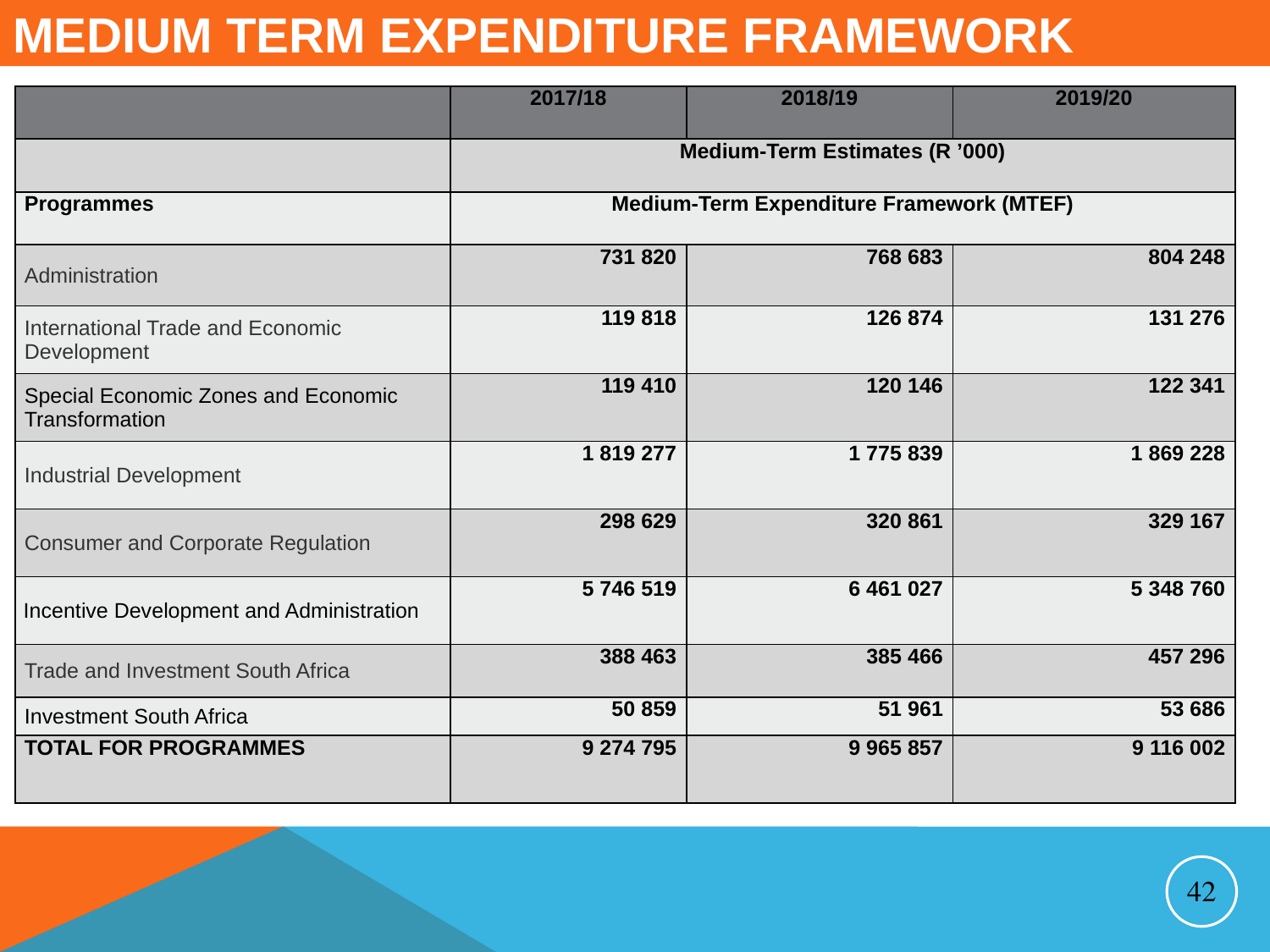

# Medium Term Expenditure Framework
|  | 2017/18 | 2018/19 | 2019/20 |
| --- | --- | --- | --- |
|  | Medium-Term Estimates (R ’000) |  |  |
| Programmes | Medium-Term Expenditure Framework (MTEF) |  |  |
| Administration | 731 820 | 768 683 | 804 248 |
| International Trade and Economic Development | 119 818 | 126 874 | 131 276 |
| Special Economic Zones and Economic Transformation | 119 410 | 120 146 | 122 341 |
| Industrial Development | 1 819 277 | 1 775 839 | 1 869 228 |
| Consumer and Corporate Regulation | 298 629 | 320 861 | 329 167 |
| Incentive Development and Administration | 5 746 519 | 6 461 027 | 5 348 760 |
| Trade and Investment South Africa | 388 463 | 385 466 | 457 296 |
| Investment South Africa | 50 859 | 51 961 | 53 686 |
| TOTAL FOR PROGRAMMES | 9 274 795 | 9 965 857 | 9 116 002 |
42